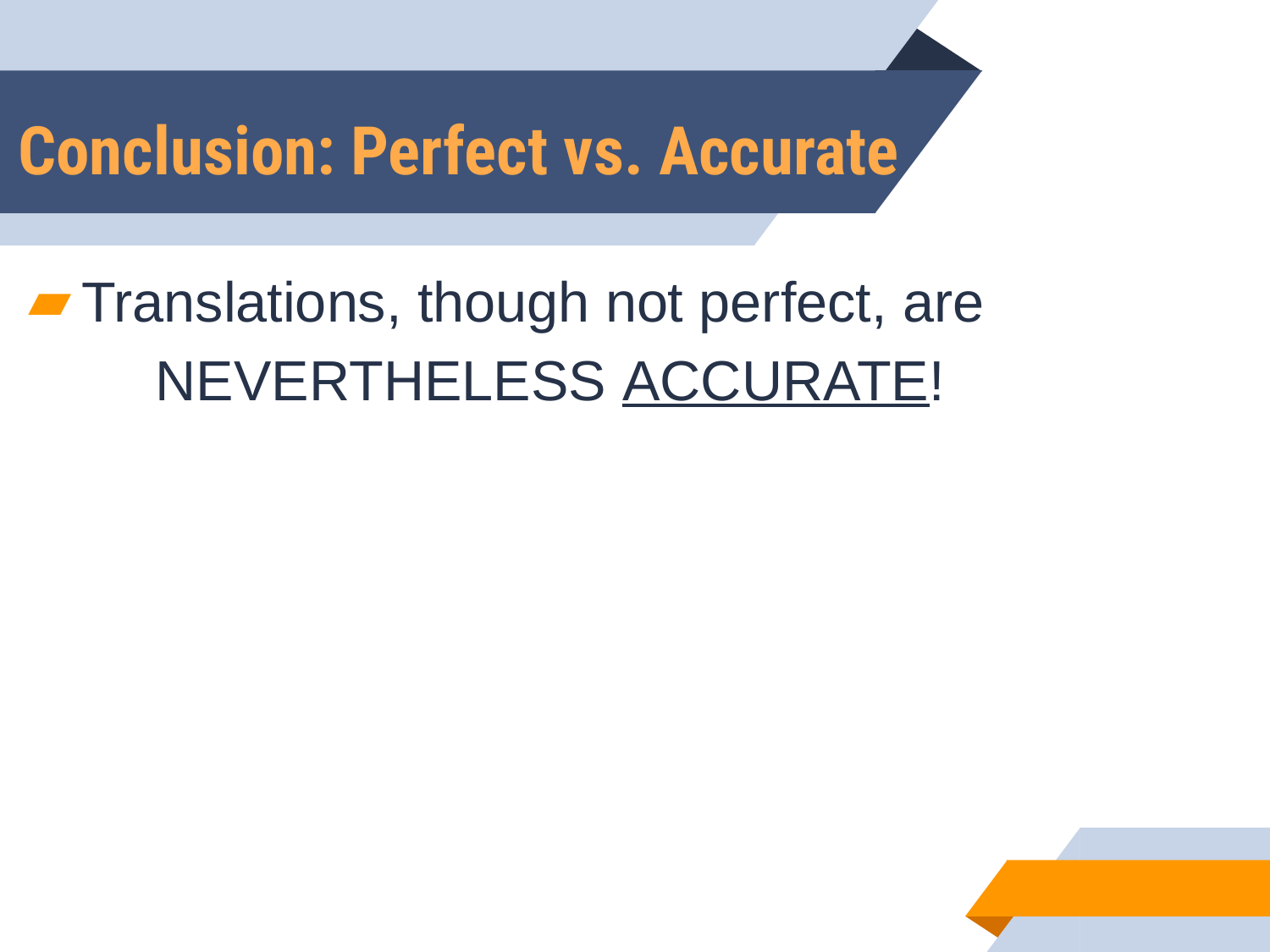

# Conclusion: Perfect vs. Accurate
Translations, though not perfect, are
	NEVERTHELESS ACCURATE!

54